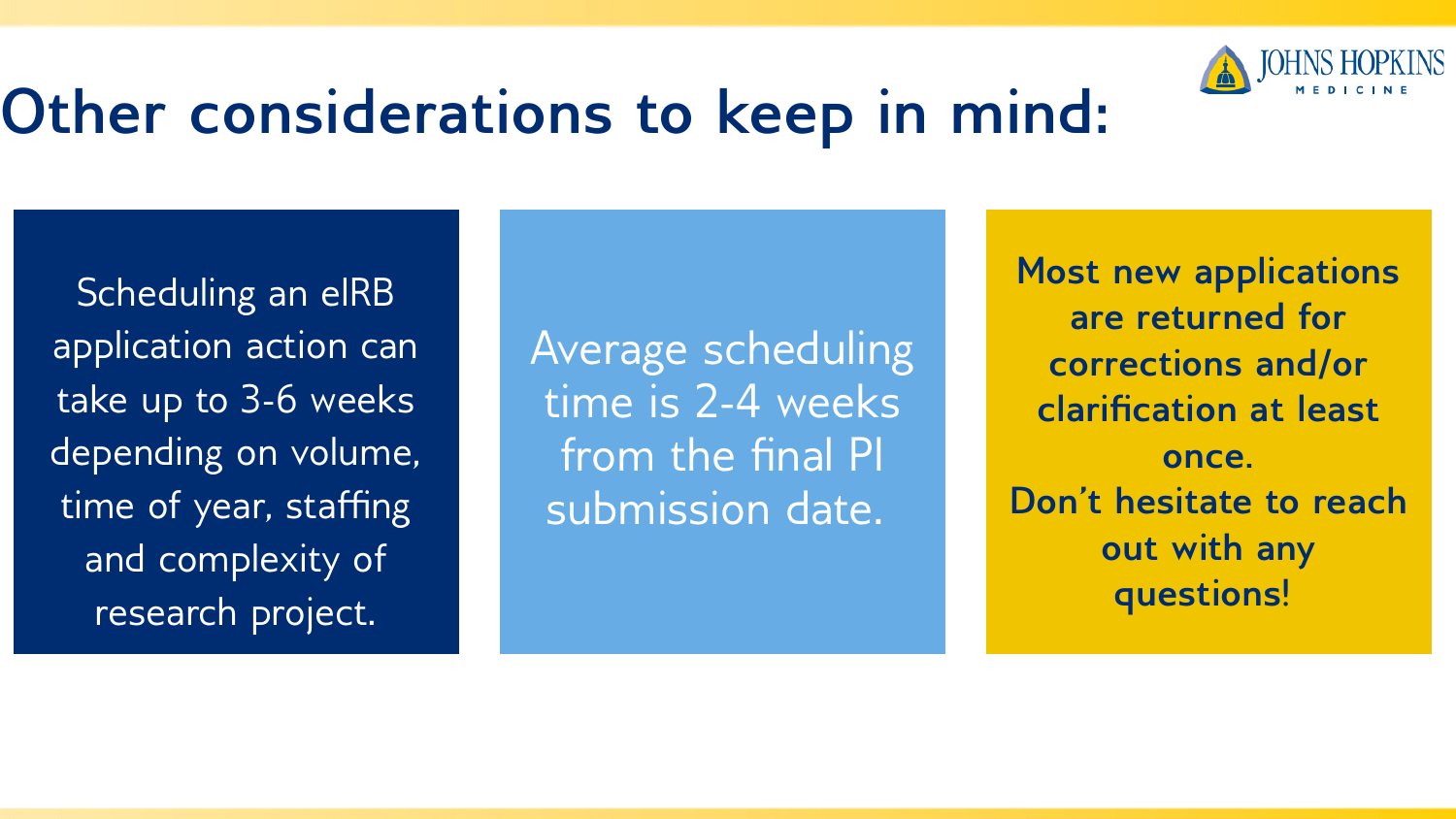

Other considerations to keep in mind:

Scheduling an eIRB application action can take up to 3-6 weeks depending on volume, time of year, staffing and complexity of research project.

Average scheduling time is 2-4 weeks from the final PI submission date.

Most new applications are returned for corrections and/or clarification at least once.
Don’t hesitate to reach out with any questions!